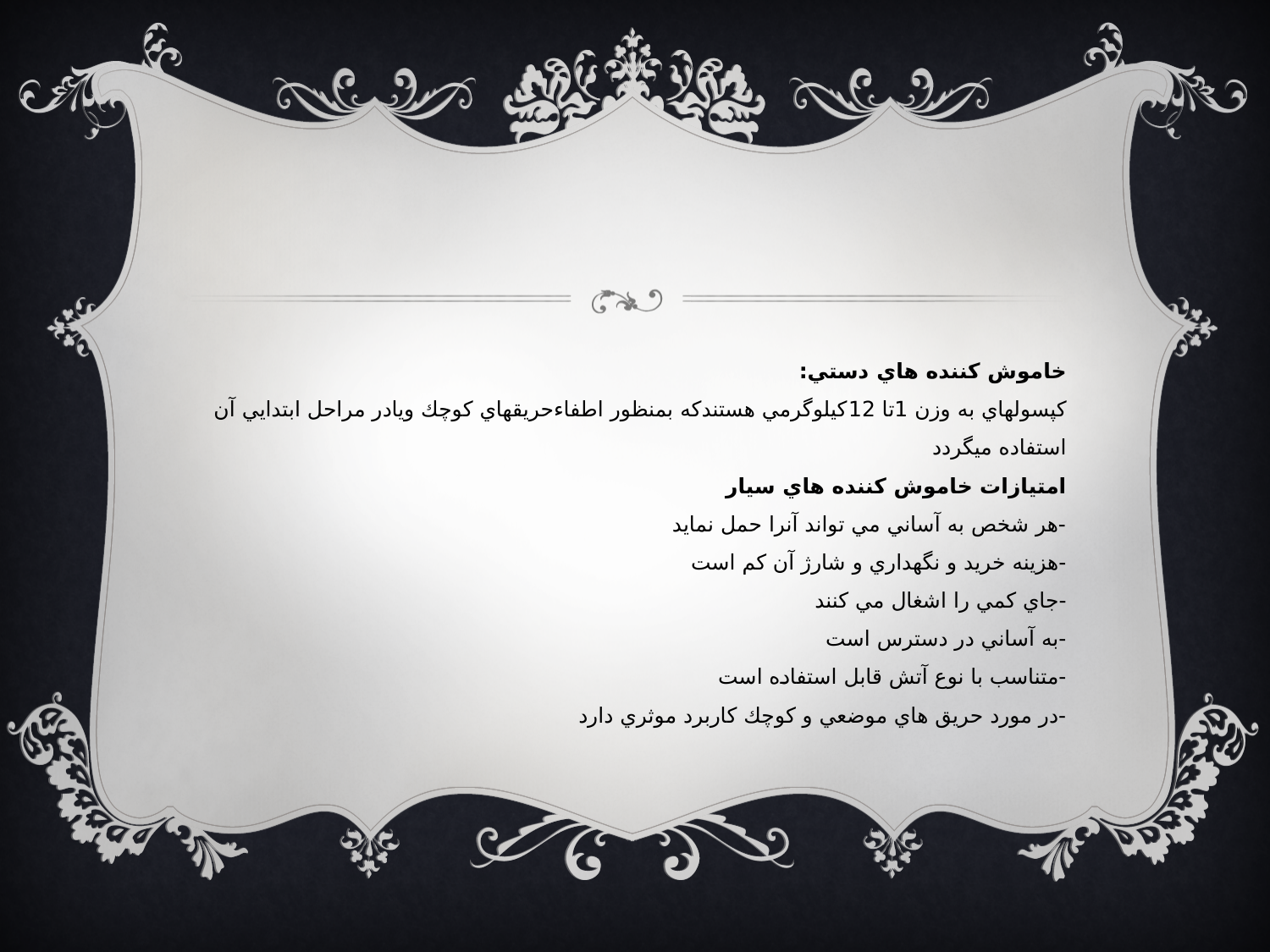

خاموش كننده هاي دستي:
كپسولهاي به وزن 1تا 12كيلوگرمي هستندكه بمنظور اطفاءحريقهاي كوچك ويادر مراحل ابتدايي آن استفاده ميگردد
امتيازات خاموش كننده هاي سيار
-هر شخص به آساني مي تواند آنرا حمل نمايد
-هزينه خريد و نگهداري و شارژ آن كم است
-جاي كمي را اشغال مي كنند
-به آساني در دسترس است
-متناسب با نوع آتش قابل استفاده است
-در مورد حريق هاي موضعي و كوچك كاربرد موثري دارد